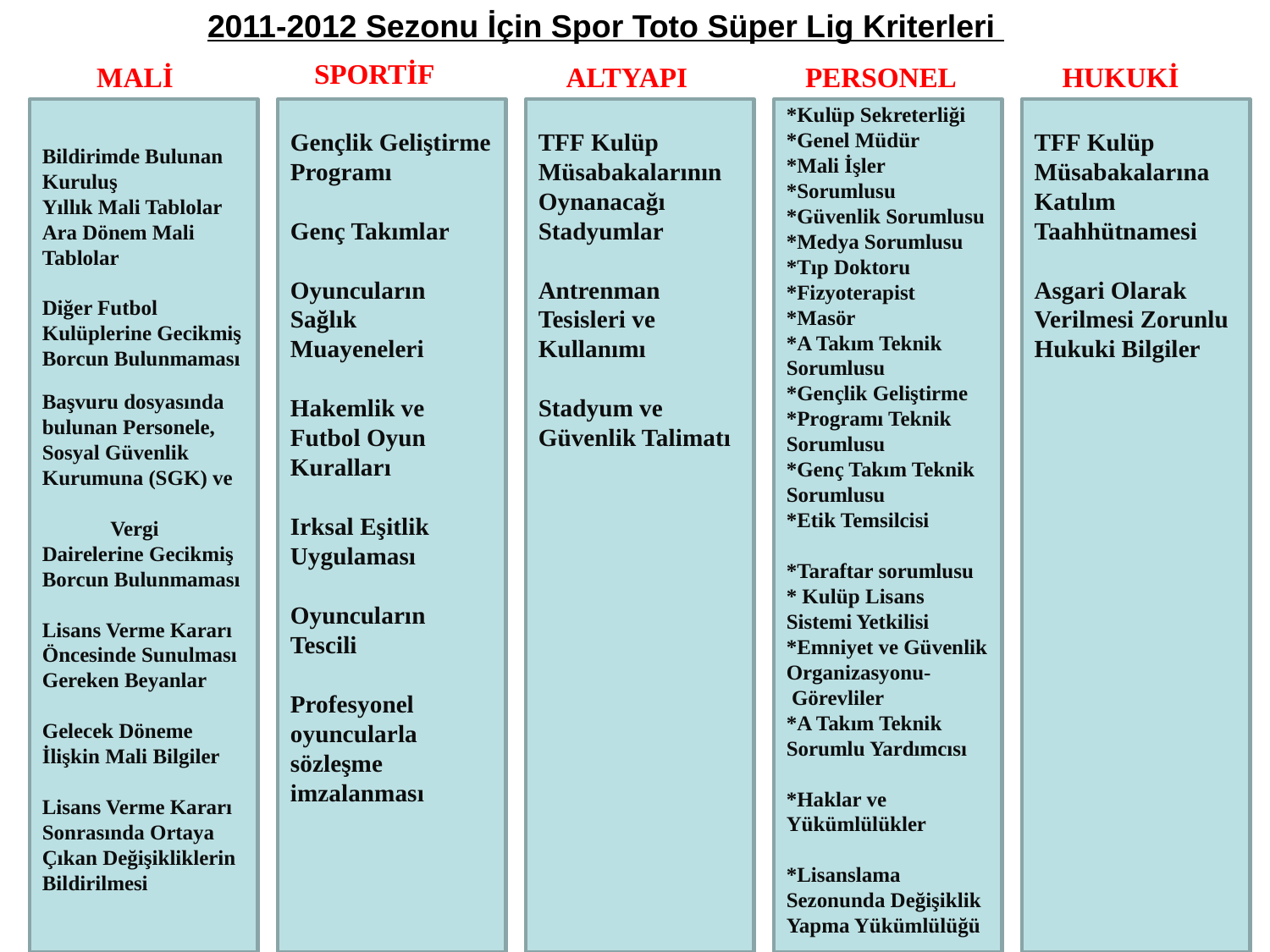

2011-2012 Sezonu İçin Spor Toto Süper Lig Kriterleri
     MALİ
  SPORTİF
  ALTYAPI
 PERSONEL
  HUKUKİ

Bildirimde Bulunan Kuruluş
Yıllık Mali Tablolar
Ara Dönem Mali Tablolar

Diğer Futbol Kulüplerine Gecikmiş Borcun Bulunmaması
Başvuru dosyasında bulunan Personele, Sosyal Güvenlik Kurumuna (SGK) ve                                                       Vergi Dairelerine Gecikmiş Borcun Bulunmaması

Lisans Verme Kararı Öncesinde Sunulması Gereken Beyanlar

Gelecek Döneme İlişkin Mali Bilgiler

Lisans Verme Kararı Sonrasında Ortaya Çıkan Değişikliklerin Bildirilmesi

Gençlik Geliştirme Programı

Genç Takımlar

Oyuncuların Sağlık Muayeneleri

Hakemlik ve Futbol Oyun Kuralları

Irksal Eşitlik Uygulaması

Oyuncuların Tescili

Profesyonel oyuncularla sözleşme imzalanması

TFF Kulüp Müsabakalarının Oynanacağı Stadyumlar

Antrenman Tesisleri ve Kullanımı

Stadyum ve Güvenlik Talimatı

*Kulüp Sekreterliği
*Genel Müdür
*Mali İşler *Sorumlusu
*Güvenlik Sorumlusu
*Medya Sorumlusu
*Tıp Doktoru
*Fizyoterapist
*Masör
*A Takım Teknik Sorumlusu
*Gençlik Geliştirme *Programı Teknik Sorumlusu
*Genç Takım Teknik Sorumlusu
*Etik Temsilcisi

*Taraftar sorumlusu
* Kulüp Lisans   Sistemi Yetkilisi
*Emniyet ve Güvenlik Organizasyonu-
 Görevliler
*A Takım Teknik Sorumlu Yardımcısı

*Haklar ve Yükümlülükler

*Lisanslama Sezonunda Değişiklik Yapma Yükümlülüğü

TFF Kulüp Müsabakalarına Katılım Taahhütnamesi

Asgari Olarak Verilmesi Zorunlu Hukuki Bilgiler